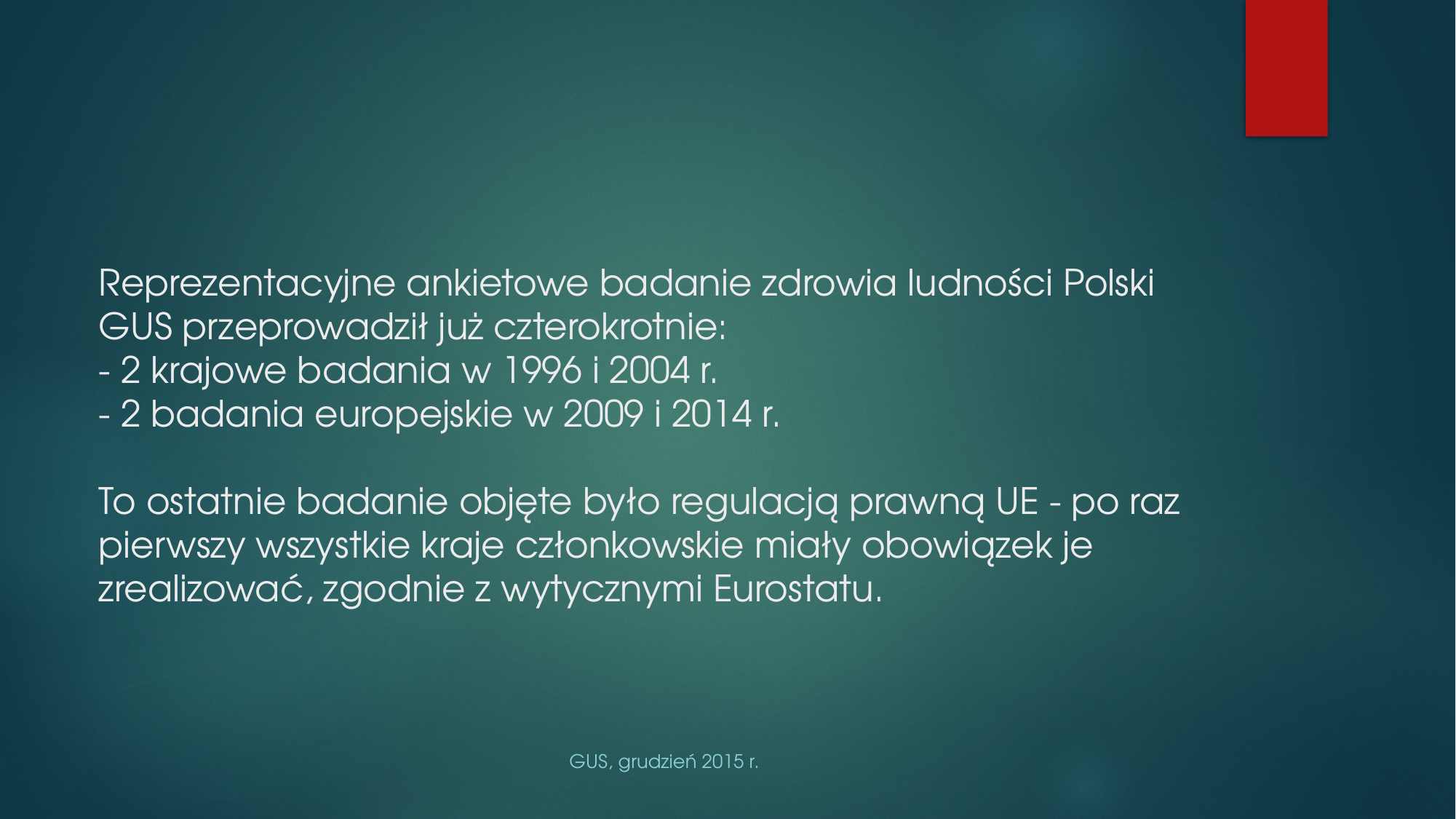

# Reprezentacyjne ankietowe badanie zdrowia ludności Polski GUS przeprowadził już czterokrotnie: - 2 krajowe badania w 1996 i 2004 r. - 2 badania europejskie w 2009 i 2014 r. To ostatnie badanie objęte było regulacją prawną UE - po raz pierwszy wszystkie kraje członkowskie miały obowiązek je zrealizować, zgodnie z wytycznymi Eurostatu.

GUS, grudzień 2015 r.